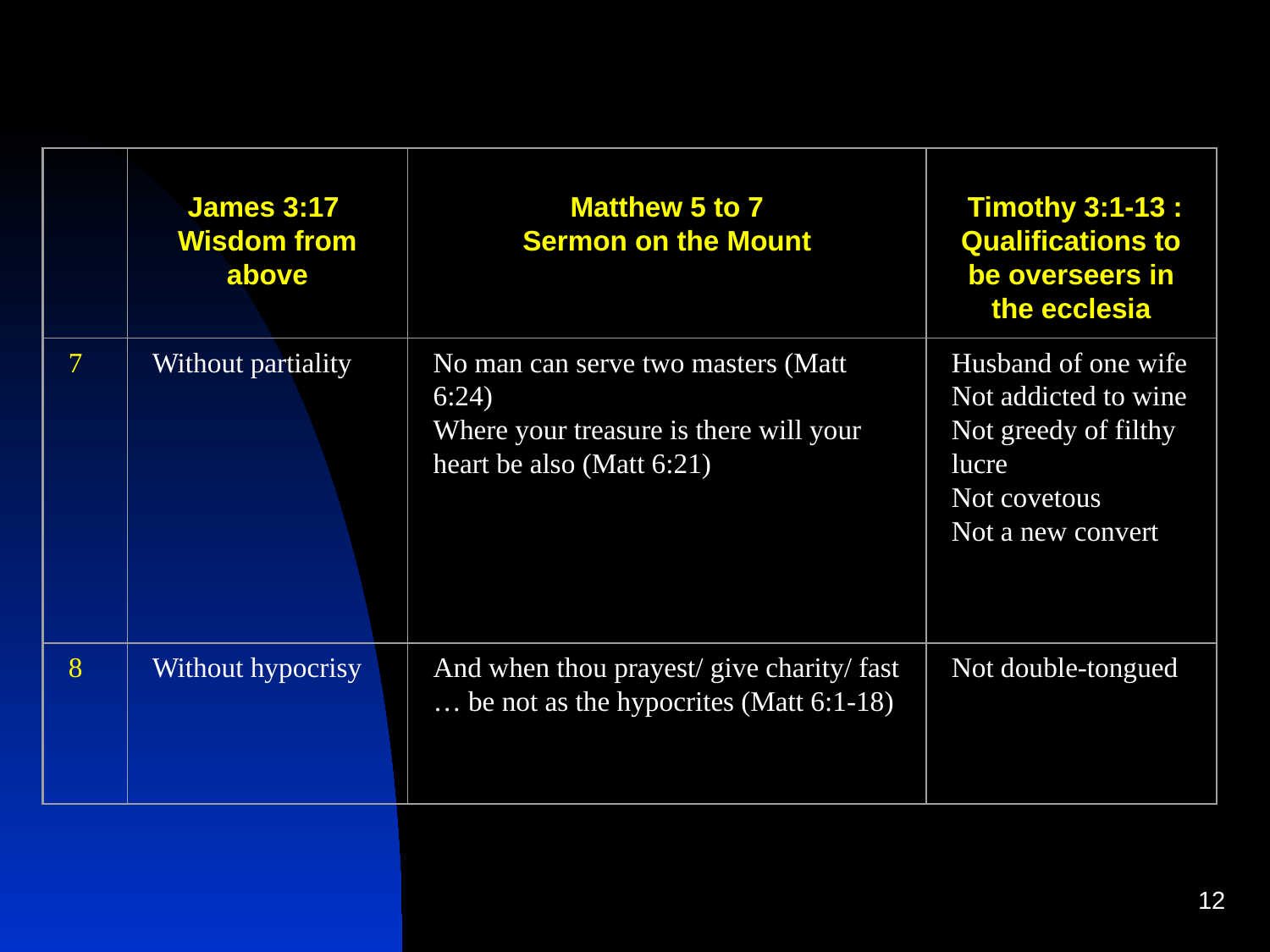

James 3:17
Wisdom from above

Matthew 5 to 7
Sermon on the Mount

1
 Timothy 3:1-13 : Qualifications to be overseers in the ecclesia

7

Without partiality

No man can serve two masters (Matt 6:24)
Where your treasure is there will your heart be also (Matt 6:21)

Husband of one wife
Not addicted to wine
Not greedy of filthy lucre
Not covetous
Not a new convert

8

Without hypocrisy

And when thou prayest/ give charity/ fast … be not as the hypocrites (Matt 6:1-18)

Not double-tongued

12